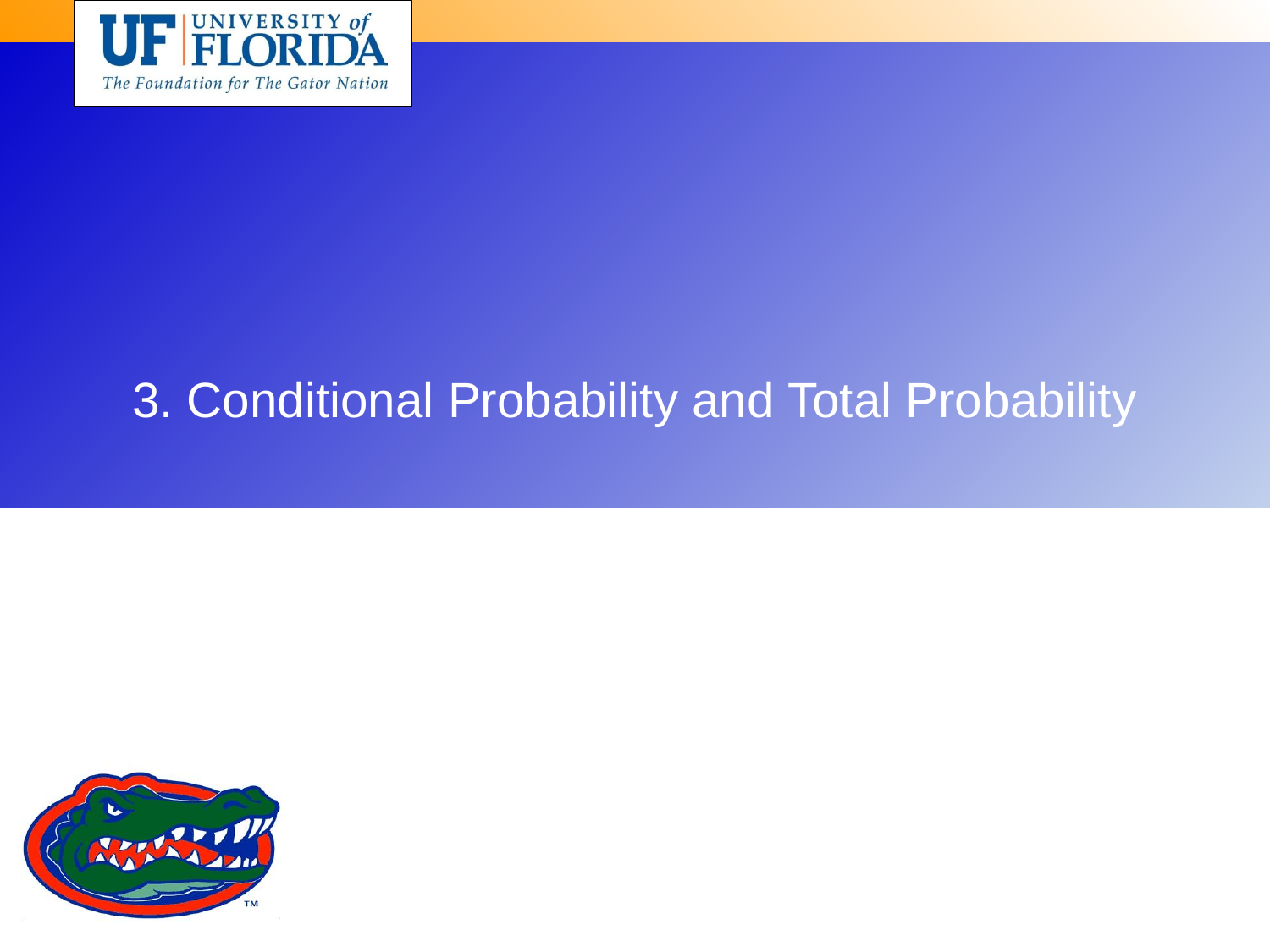

# 3. Conditional Probability and Total Probability